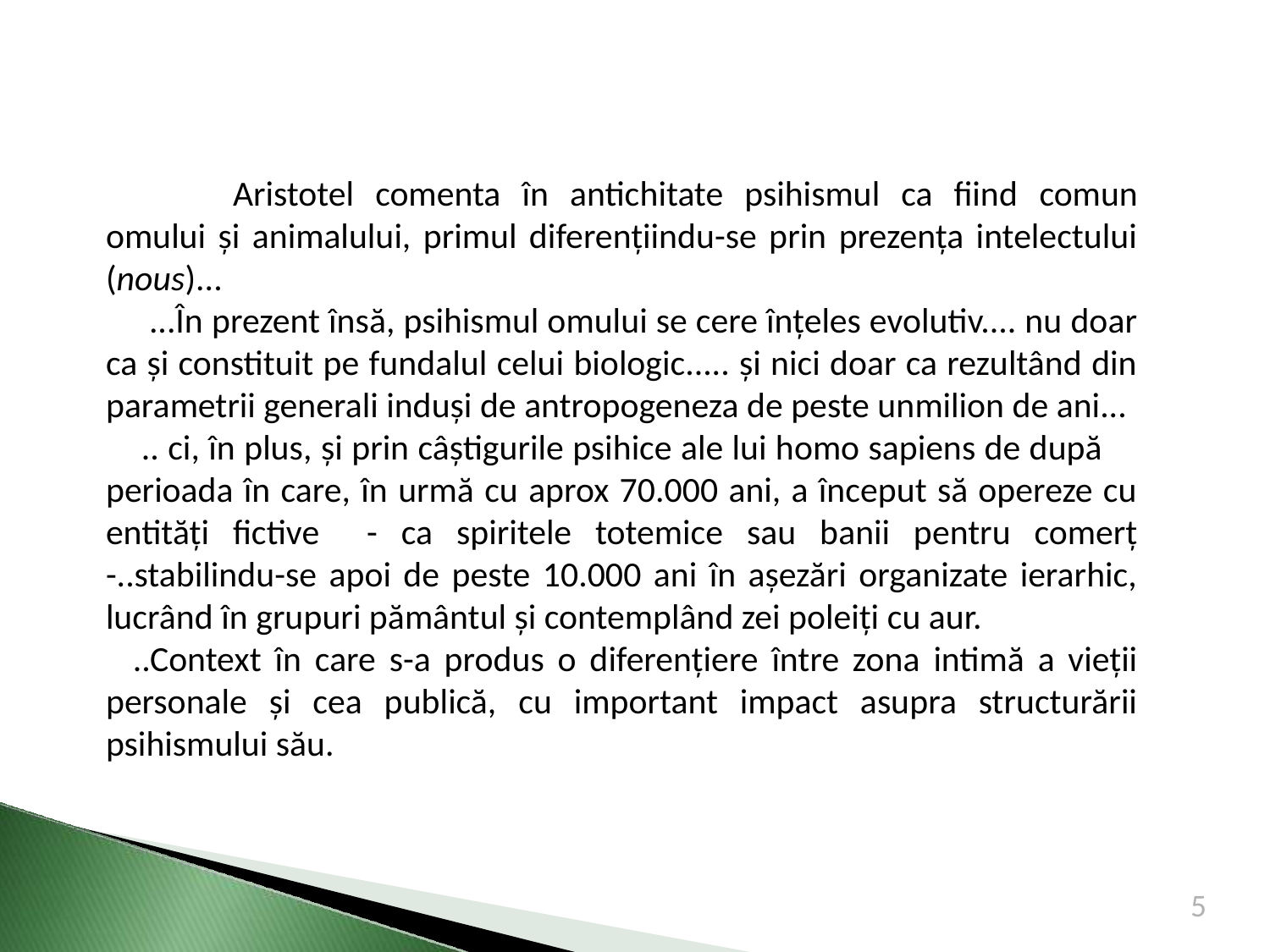

Aristotel comenta în antichitate psihismul ca fiind comun omului și animalului, primul diferențiindu-se prin prezența intelectului (nous)...
     ...În prezent însă, psihismul omului se cere înțeles evolutiv.... nu doar ca și constituit pe fundalul celui biologic..... și nici doar ca rezultând din parametrii generali induși de antropogeneza de peste unmilion de ani...
    .. ci, în plus, și prin câștigurile psihice ale lui homo sapiens de după     perioada în care, în urmă cu aprox 70.000 ani, a început să opereze cu entități fictive  - ca spiritele totemice sau banii pentru comerț -..stabilindu-se apoi de peste 10.000 ani în așezări organizate ierarhic, lucrând în grupuri pământul și contemplând zei poleiți cu aur.
  ..Context în care s-a produs o diferențiere între zona intimă a vieții personale și cea publică, cu important impact asupra structurării psihismului său.
5